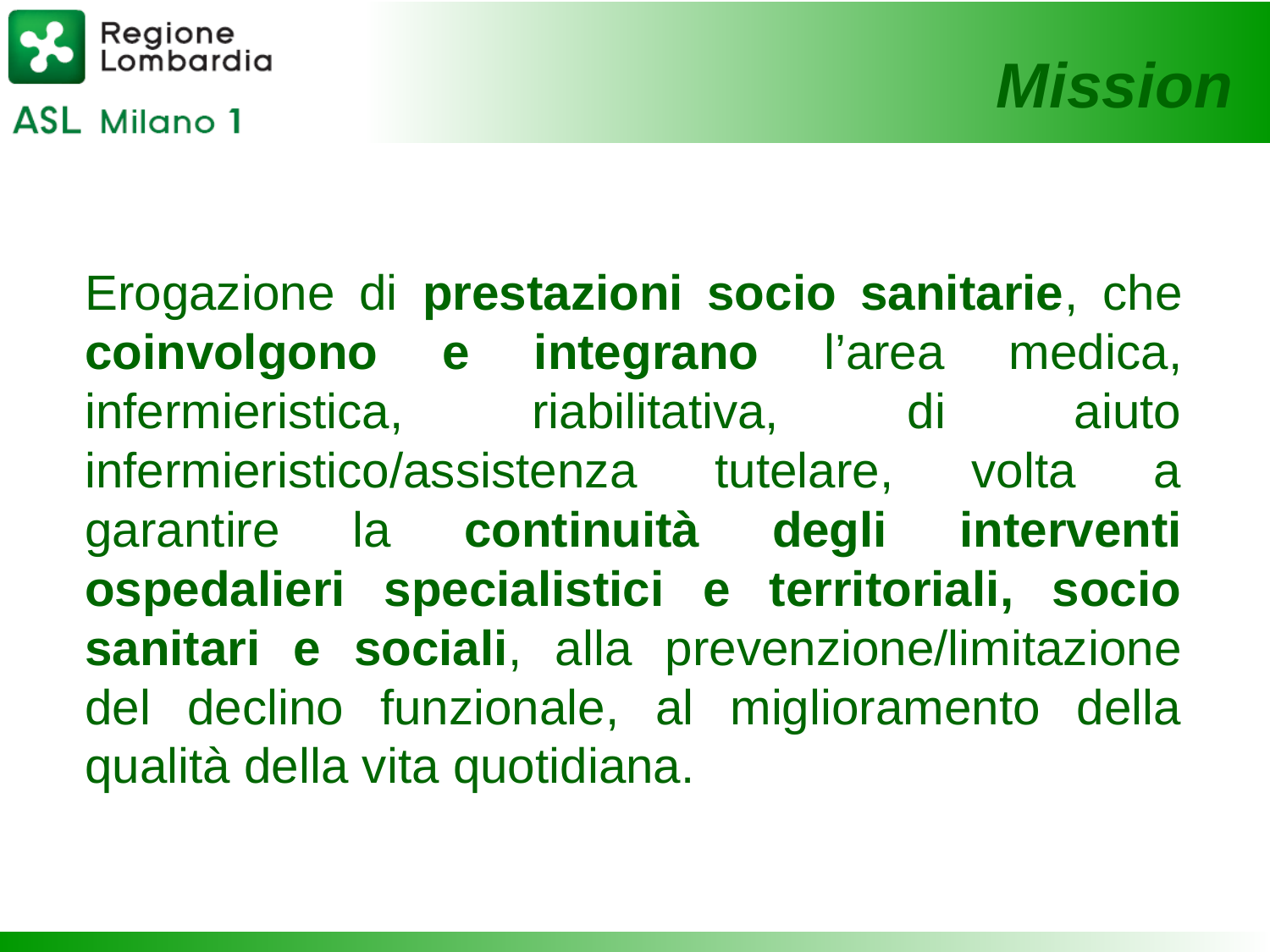

Mission

	Erogazione di prestazioni socio sanitarie, che coinvolgono e integrano l’area medica, infermieristica, riabilitativa, di aiuto infermieristico/assistenza tutelare, volta a garantire la continuità degli interventi ospedalieri specialistici e territoriali, socio sanitari e sociali, alla prevenzione/limitazione del declino funzionale, al miglioramento della qualità della vita quotidiana.